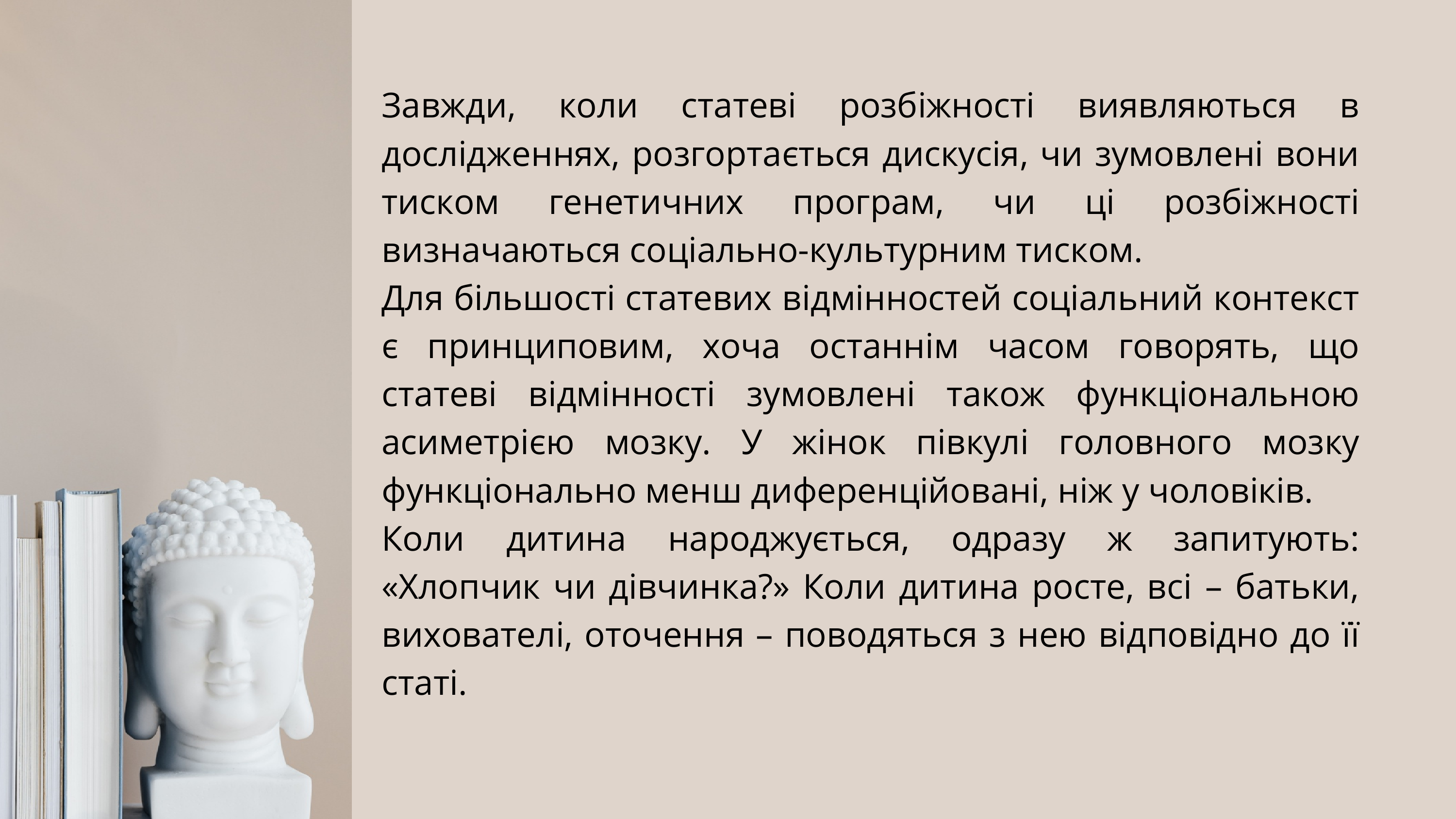

Завжди, коли статеві розбіжності виявляються в дослідженнях, розгортається дискусія, чи зумовлені вони тиском генетичних програм, чи ці розбіжності визначаються соціально-культурним тиском.
Для більшості статевих відмінностей соціальний контекст є принциповим, хоча останнім часом говорять, що статеві відмінності зумовлені також функціональною асиметрією мозку. У жінок півкулі головного мозку функціонально менш диференційовані, ніж у чоловіків.
Коли дитина народжується, одразу ж запитують: «Хлопчик чи дівчинка?» Коли дитина росте, всі – батьки, вихователі, оточення – поводяться з нею відповідно до її статі.